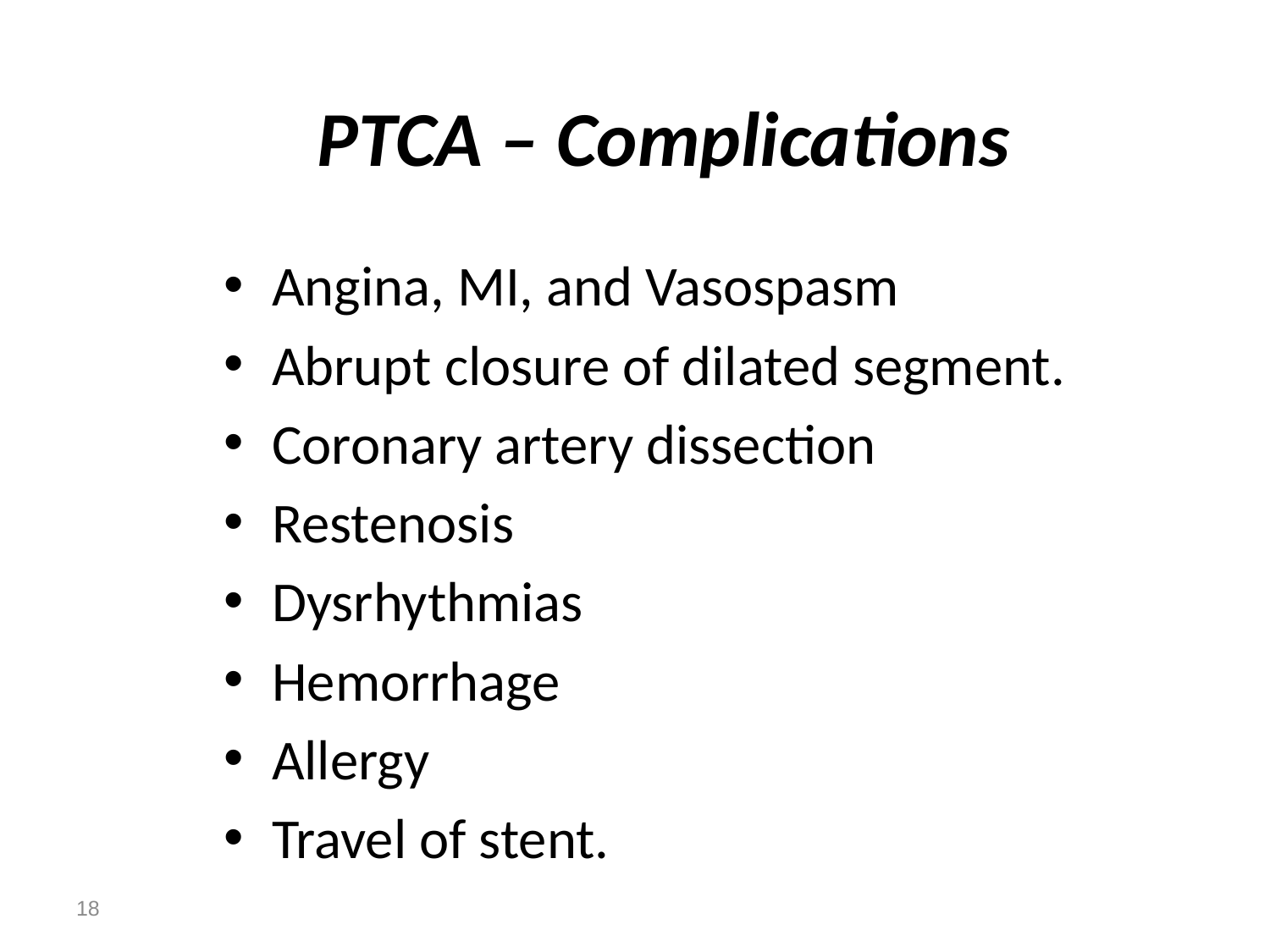

# PTCA – Complications
Angina, MI, and Vasospasm
Abrupt closure of dilated segment.
Coronary artery dissection
Restenosis
Dysrhythmias
Hemorrhage
Allergy
Travel of stent.
18